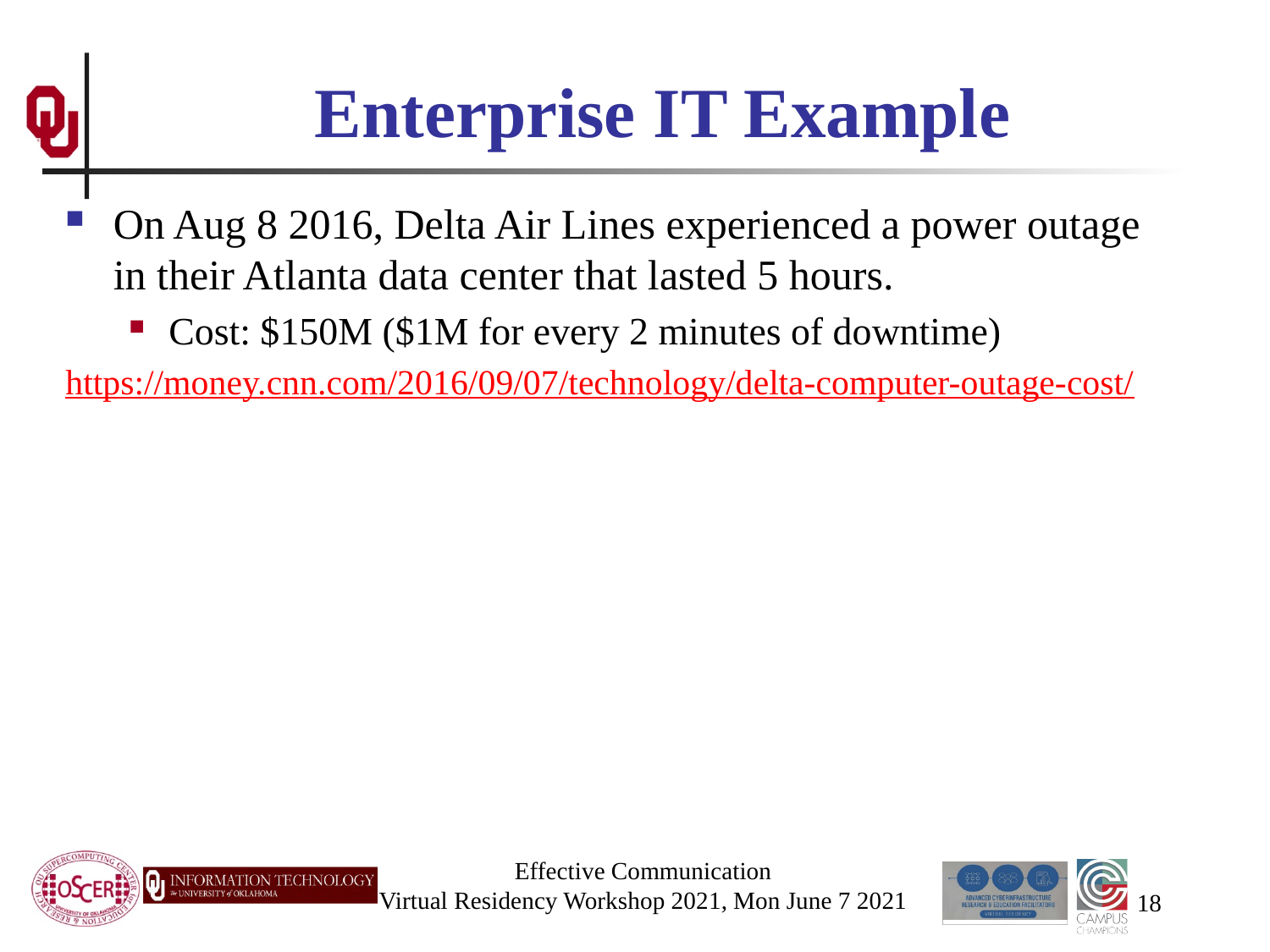

# Enterprise IT Example
On Aug 8 2016, Delta Air Lines experienced a power outage in their Atlanta data center that lasted 5 hours.
Cost: $150M ($1M for every 2 minutes of downtime)
https://money.cnn.com/2016/09/07/technology/delta-computer-outage-cost/
Effective Communication
Virtual Residency Workshop 2021, Mon June 7 2021
18